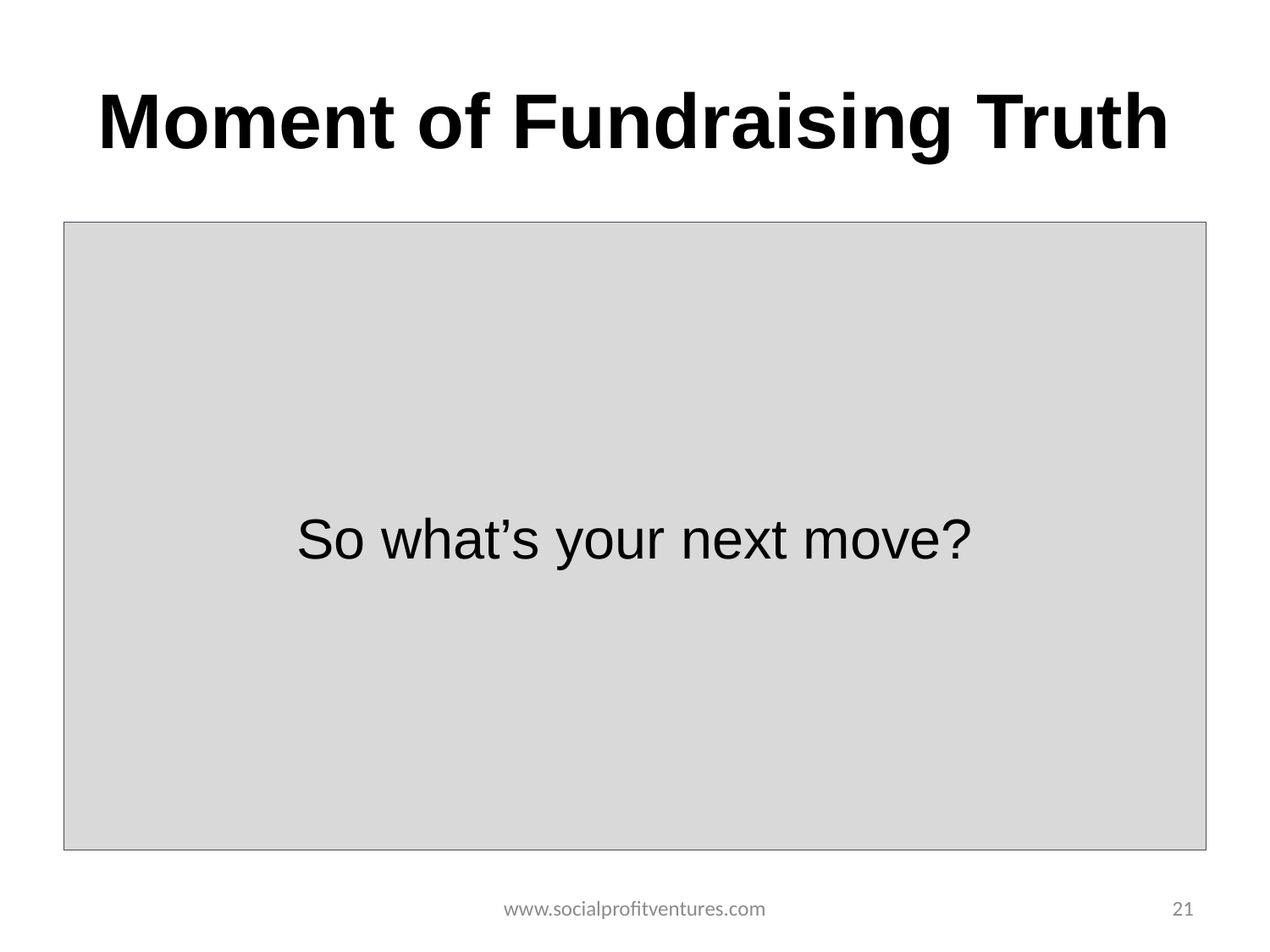

# Moment of Fundraising Truth
So what’s your next move?
www.socialprofitventures.com
21